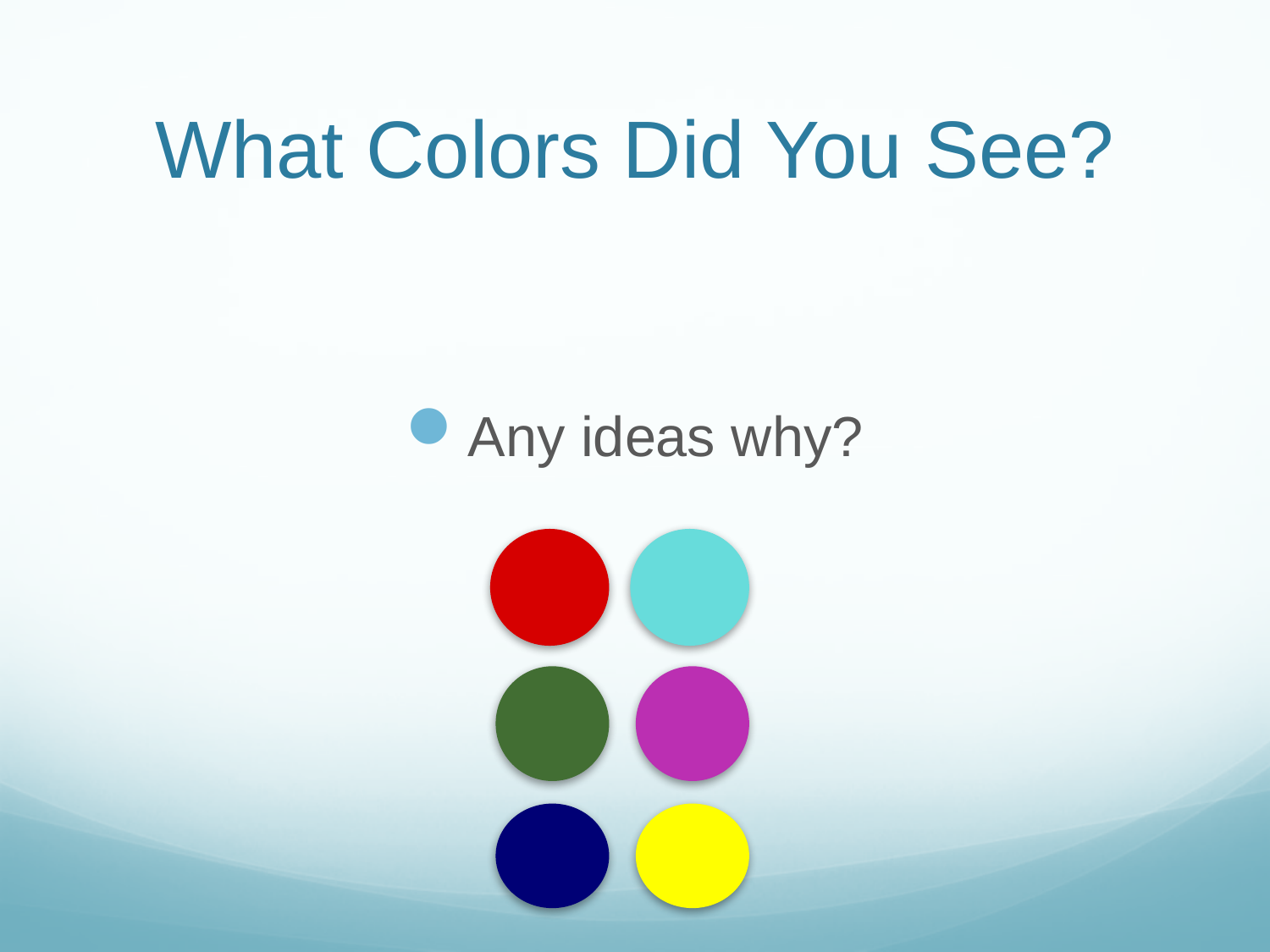

# What Colors Did You See?

Any ideas why?